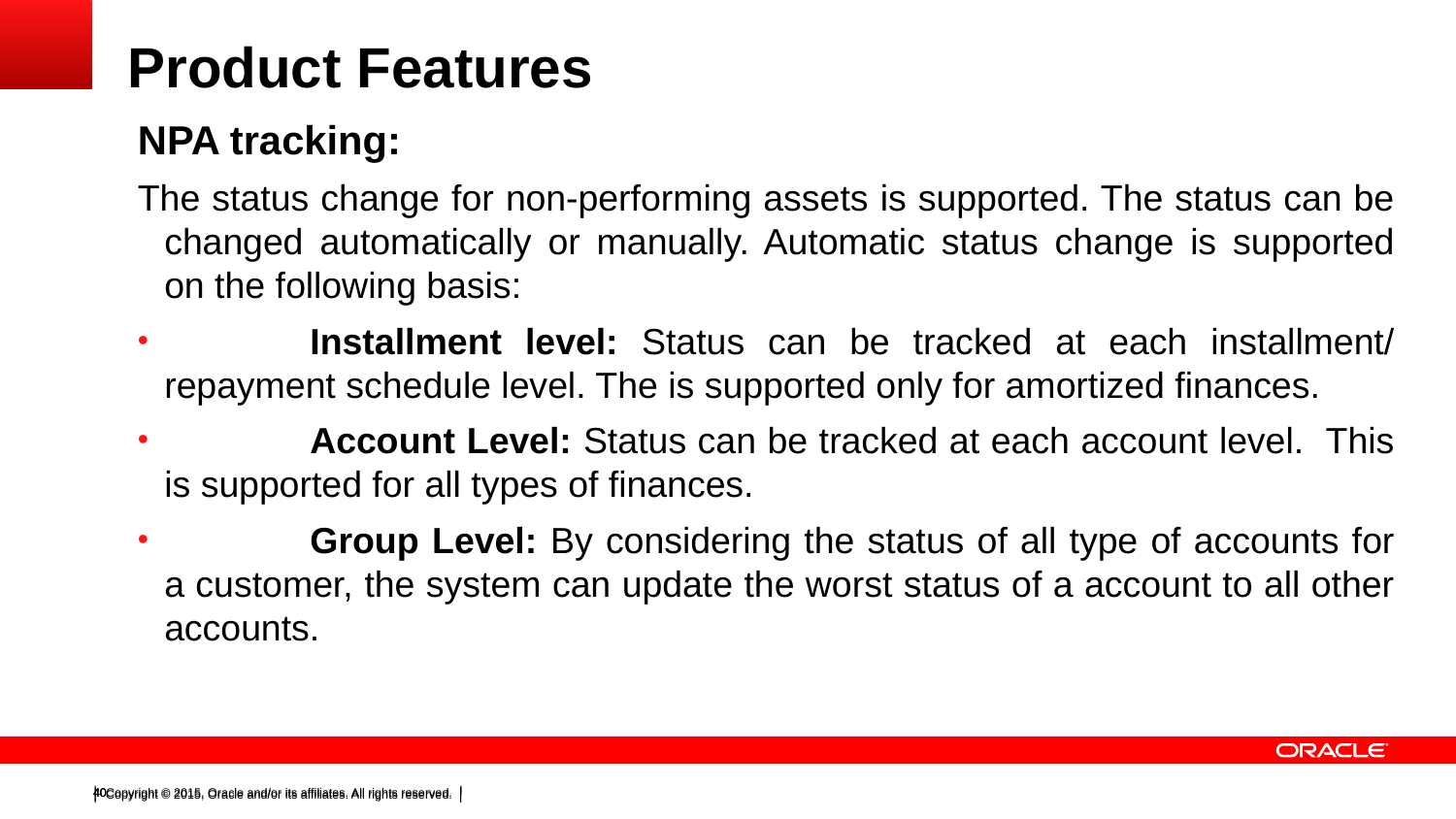

# Product Features
NPA tracking:
The status change for non-performing assets is supported. The status can be changed automatically or manually. Automatic status change is supported on the following basis:
	Installment level: Status can be tracked at each installment/ repayment schedule level. The is supported only for amortized finances.
	Account Level: Status can be tracked at each account level.  This is supported for all types of finances.
	Group Level: By considering the status of all type of accounts for a customer, the system can update the worst status of a account to all other accounts.